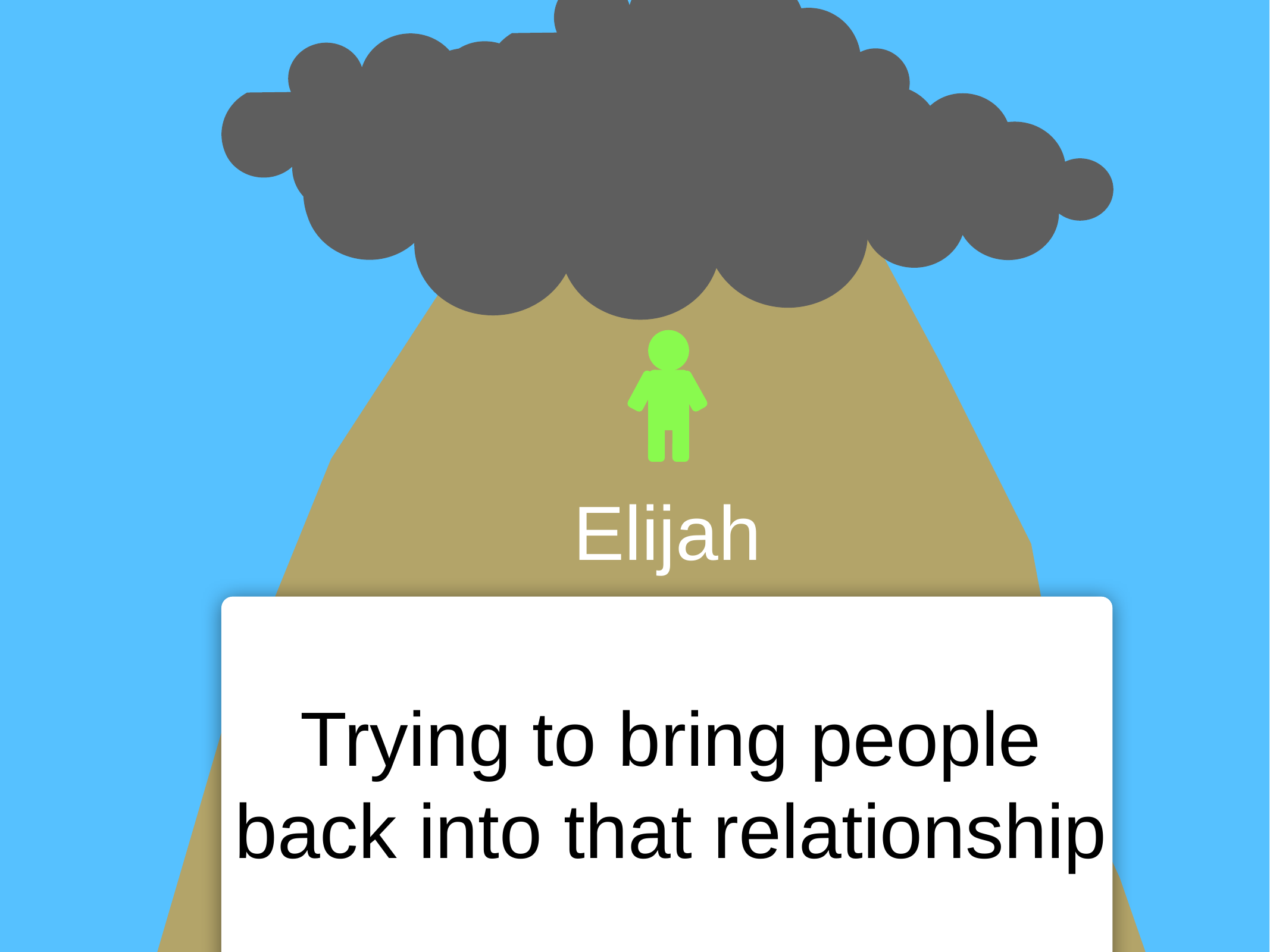

Elijah

Trying to bring people back into that relationship